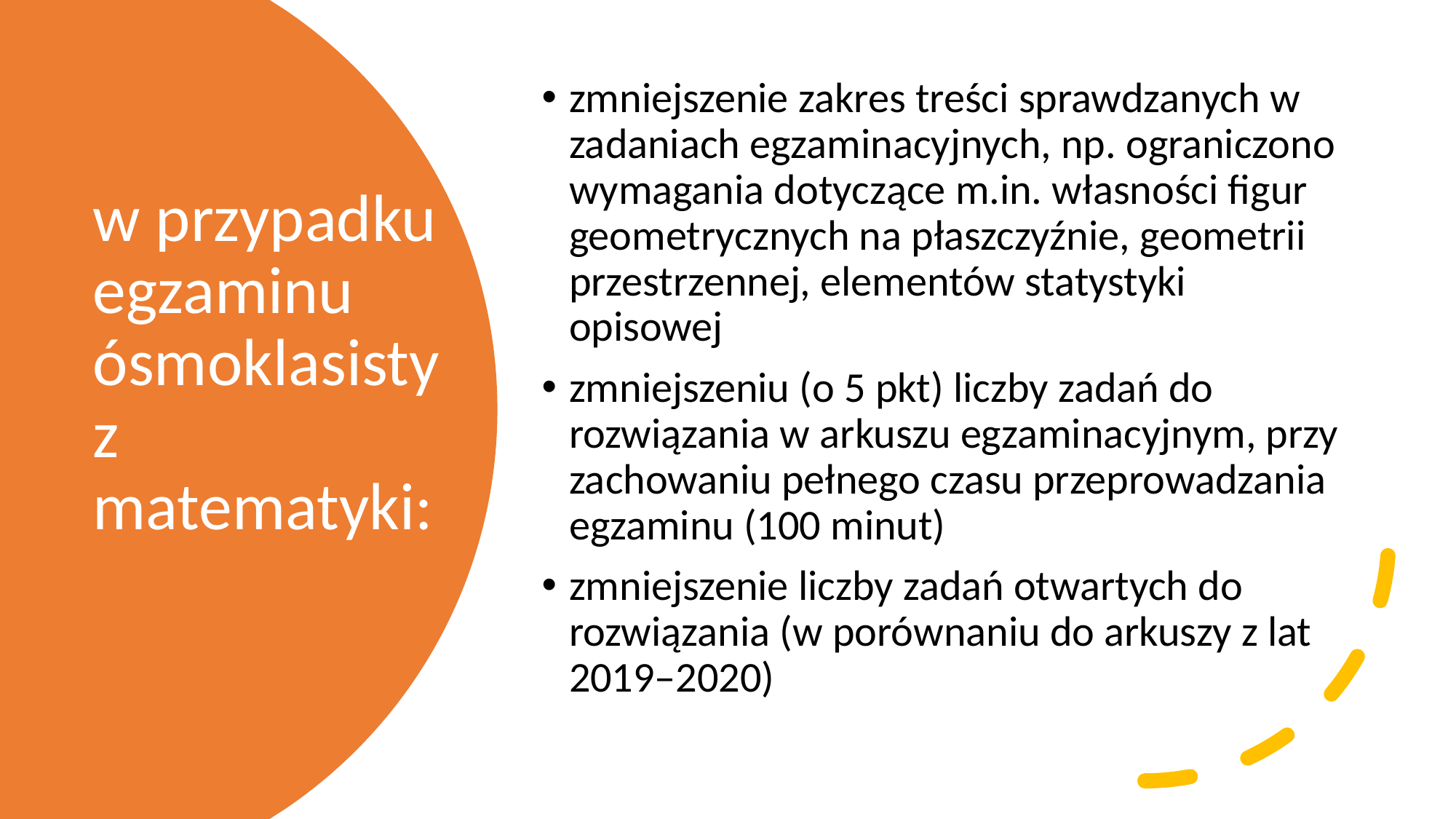

zmniejszenie zakres treści sprawdzanych w zadaniach egzaminacyjnych, np. ograniczono wymagania dotyczące m.in. własności figur geometrycznych na płaszczyźnie, geometrii przestrzennej, elementów statystyki opisowej
zmniejszeniu (o 5 pkt) liczby zadań do rozwiązania w arkuszu egzaminacyjnym, przy zachowaniu pełnego czasu przeprowadzania egzaminu (100 minut)
zmniejszenie liczby zadań otwartych do rozwiązania (w porównaniu do arkuszy z lat 2019–2020)

# w przypadku egzaminu ósmoklasisty z matematyki: